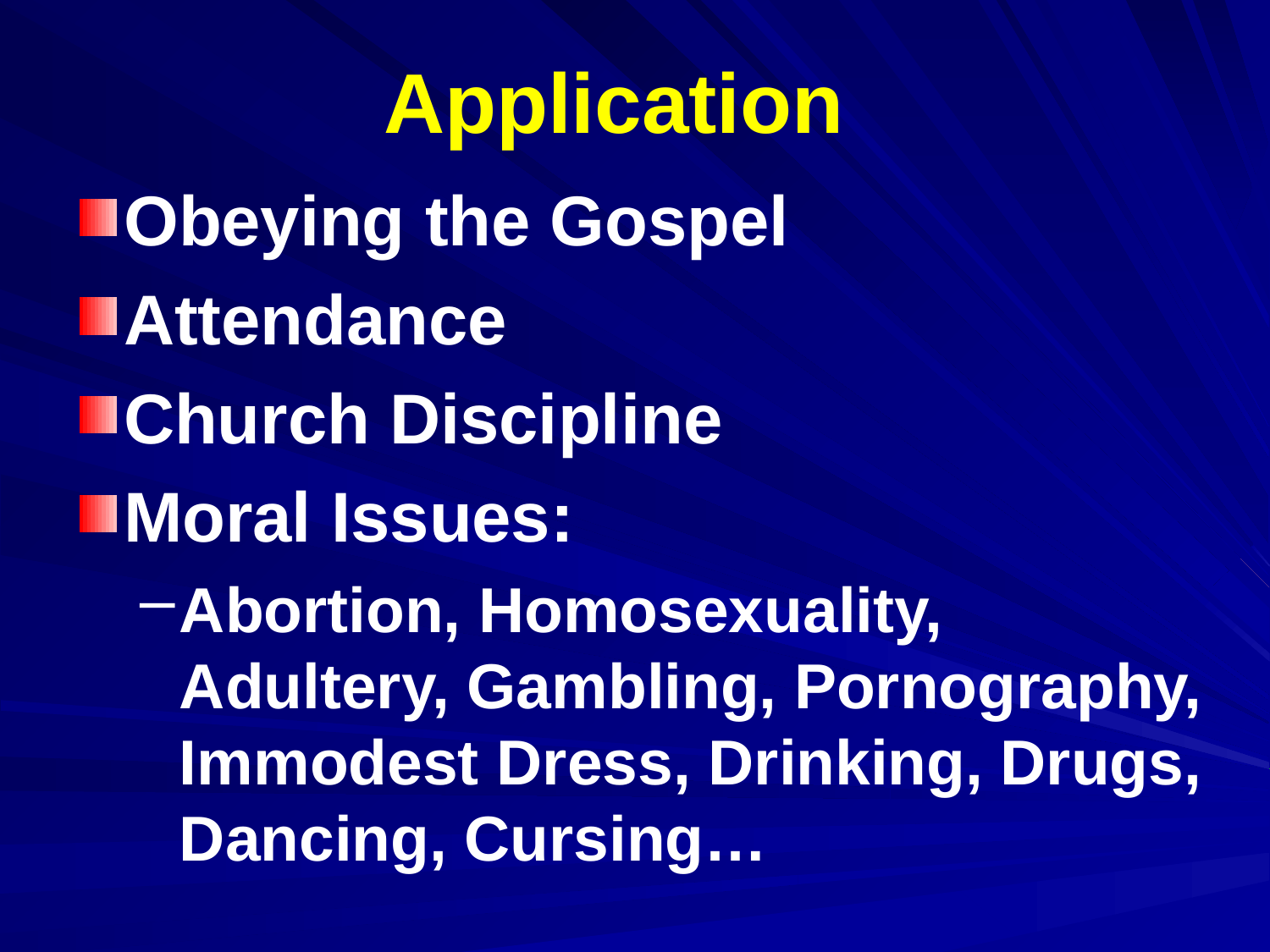

# Application
Obeying the Gospel
Attendance
Church Discipline
Moral Issues:
Abortion, Homosexuality, Adultery, Gambling, Pornography, Immodest Dress, Drinking, Drugs, Dancing, Cursing…